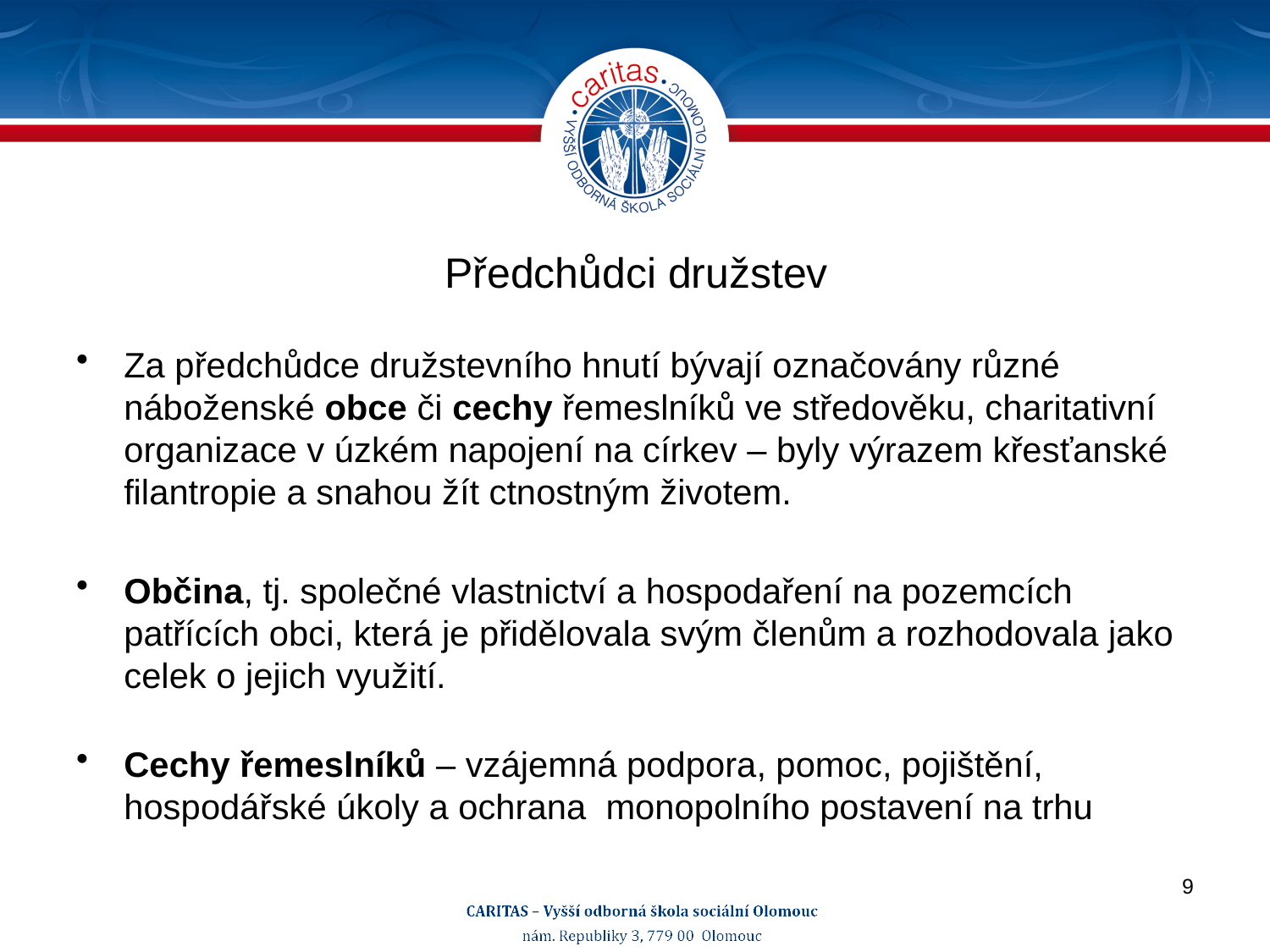

# Předchůdci družstev
Za předchůdce družstevního hnutí bývají označovány různé náboženské obce či cechy řemeslníků ve středověku, charitativní organizace v úzkém napojení na církev – byly výrazem křesťanské filantropie a snahou žít ctnostným životem.

Občina, tj. společné vlastnictví a hospodaření na pozemcích patřících obci, která je přidělovala svým členům a rozhodovala jako celek o jejich využití.

Cechy řemeslníků – vzájemná podpora, pomoc, pojištění, hospodářské úkoly a ochrana  monopolního postavení na trhu
9